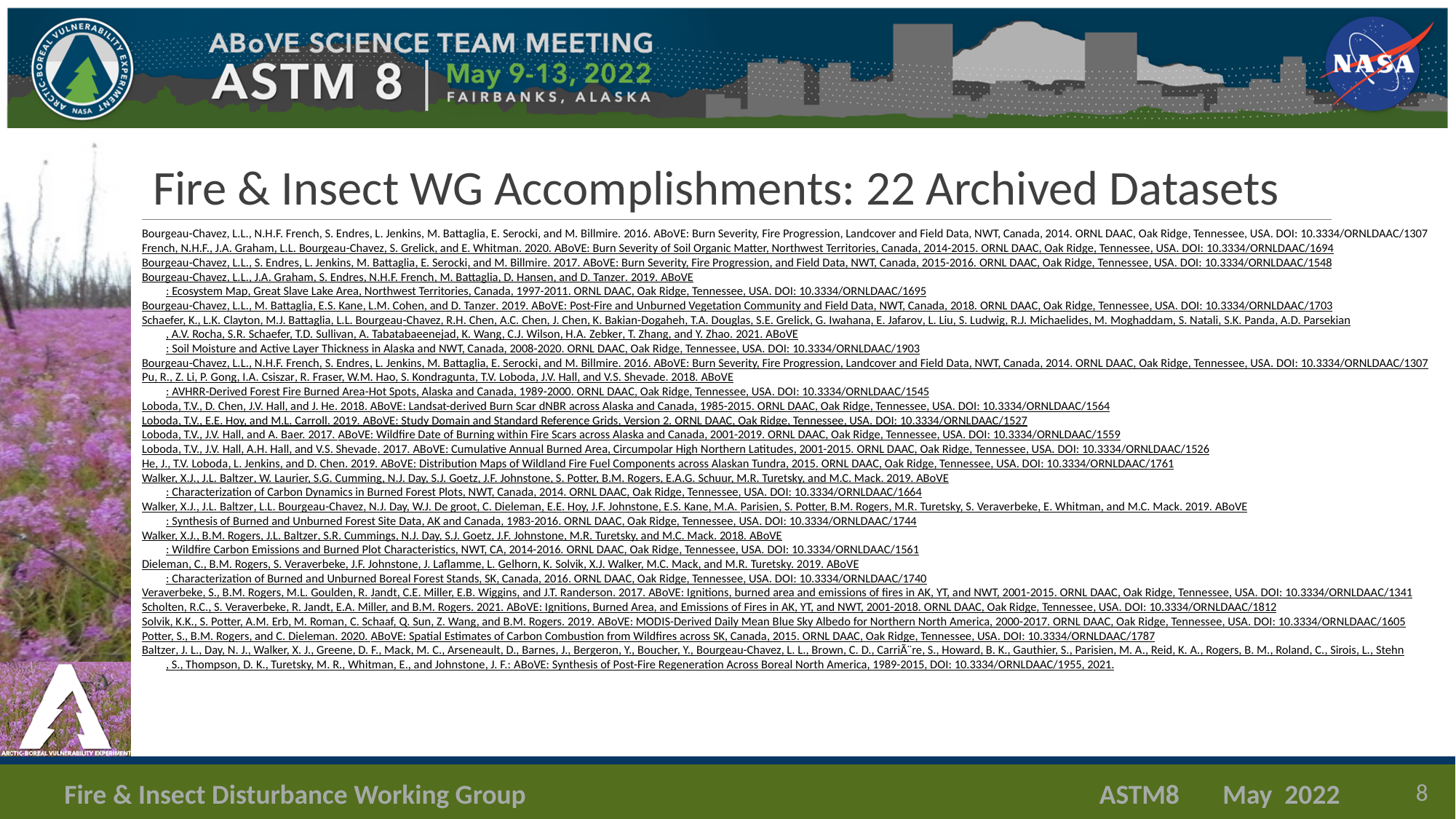

# Fire & Insect WG Accomplishments: 22 Archived Datasets
Bourgeau-Chavez, L.L., N.H.F. French, S. Endres, L. Jenkins, M. Battaglia, E. Serocki, and M. Billmire. 2016. ABoVE: Burn Severity, Fire Progression, Landcover and Field Data, NWT, Canada, 2014. ORNL DAAC, Oak Ridge, Tennessee, USA. DOI: 10.3334/ORNLDAAC/1307
French, N.H.F., J.A. Graham, L.L. Bourgeau-Chavez, S. Grelick, and E. Whitman. 2020. ABoVE: Burn Severity of Soil Organic Matter, Northwest Territories, Canada, 2014-2015. ORNL DAAC, Oak Ridge, Tennessee, USA. DOI: 10.3334/ORNLDAAC/1694
Bourgeau-Chavez, L.L., S. Endres, L. Jenkins, M. Battaglia, E. Serocki, and M. Billmire. 2017. ABoVE: Burn Severity, Fire Progression, and Field Data, NWT, Canada, 2015-2016. ORNL DAAC, Oak Ridge, Tennessee, USA. DOI: 10.3334/ORNLDAAC/1548
Bourgeau-Chavez, L.L., J.A. Graham, S. Endres, N.H.F. French, M. Battaglia, D. Hansen, and D. Tanzer. 2019. ABoVE: Ecosystem Map, Great Slave Lake Area, Northwest Territories, Canada, 1997-2011. ORNL DAAC, Oak Ridge, Tennessee, USA. DOI: 10.3334/ORNLDAAC/1695
Bourgeau-Chavez, L.L., M. Battaglia, E.S. Kane, L.M. Cohen, and D. Tanzer. 2019. ABoVE: Post-Fire and Unburned Vegetation Community and Field Data, NWT, Canada, 2018. ORNL DAAC, Oak Ridge, Tennessee, USA. DOI: 10.3334/ORNLDAAC/1703
Schaefer, K., L.K. Clayton, M.J. Battaglia, L.L. Bourgeau-Chavez, R.H. Chen, A.C. Chen, J. Chen, K. Bakian-Dogaheh, T.A. Douglas, S.E. Grelick, G. Iwahana, E. Jafarov, L. Liu, S. Ludwig, R.J. Michaelides, M. Moghaddam, S. Natali, S.K. Panda, A.D. Parsekian, A.V. Rocha, S.R. Schaefer, T.D. Sullivan, A. Tabatabaeenejad, K. Wang, C.J. Wilson, H.A. Zebker, T. Zhang, and Y. Zhao. 2021. ABoVE: Soil Moisture and Active Layer Thickness in Alaska and NWT, Canada, 2008-2020. ORNL DAAC, Oak Ridge, Tennessee, USA. DOI: 10.3334/ORNLDAAC/1903
Bourgeau-Chavez, L.L., N.H.F. French, S. Endres, L. Jenkins, M. Battaglia, E. Serocki, and M. Billmire. 2016. ABoVE: Burn Severity, Fire Progression, Landcover and Field Data, NWT, Canada, 2014. ORNL DAAC, Oak Ridge, Tennessee, USA. DOI: 10.3334/ORNLDAAC/1307
Pu, R., Z. Li, P. Gong, I.A. Csiszar, R. Fraser, W.M. Hao, S. Kondragunta, T.V. Loboda, J.V. Hall, and V.S. Shevade. 2018. ABoVE: AVHRR-Derived Forest Fire Burned Area-Hot Spots, Alaska and Canada, 1989-2000. ORNL DAAC, Oak Ridge, Tennessee, USA. DOI: 10.3334/ORNLDAAC/1545
Loboda, T.V., D. Chen, J.V. Hall, and J. He. 2018. ABoVE: Landsat-derived Burn Scar dNBR across Alaska and Canada, 1985-2015. ORNL DAAC, Oak Ridge, Tennessee, USA. DOI: 10.3334/ORNLDAAC/1564
Loboda, T.V., E.E. Hoy, and M.L. Carroll. 2019. ABoVE: Study Domain and Standard Reference Grids, Version 2. ORNL DAAC, Oak Ridge, Tennessee, USA. DOI: 10.3334/ORNLDAAC/1527
Loboda, T.V., J.V. Hall, and A. Baer. 2017. ABoVE: Wildfire Date of Burning within Fire Scars across Alaska and Canada, 2001-2019. ORNL DAAC, Oak Ridge, Tennessee, USA. DOI: 10.3334/ORNLDAAC/1559
Loboda, T.V., J.V. Hall, A.H. Hall, and V.S. Shevade. 2017. ABoVE: Cumulative Annual Burned Area, Circumpolar High Northern Latitudes, 2001-2015. ORNL DAAC, Oak Ridge, Tennessee, USA. DOI: 10.3334/ORNLDAAC/1526
He, J., T.V. Loboda, L. Jenkins, and D. Chen. 2019. ABoVE: Distribution Maps of Wildland Fire Fuel Components across Alaskan Tundra, 2015. ORNL DAAC, Oak Ridge, Tennessee, USA. DOI: 10.3334/ORNLDAAC/1761
Walker, X.J., J.L. Baltzer, W. Laurier, S.G. Cumming, N.J. Day, S.J. Goetz, J.F. Johnstone, S. Potter, B.M. Rogers, E.A.G. Schuur, M.R. Turetsky, and M.C. Mack. 2019. ABoVE: Characterization of Carbon Dynamics in Burned Forest Plots, NWT, Canada, 2014. ORNL DAAC, Oak Ridge, Tennessee, USA. DOI: 10.3334/ORNLDAAC/1664
Walker, X.J., J.L. Baltzer, L.L. Bourgeau-Chavez, N.J. Day, W.J. De groot, C. Dieleman, E.E. Hoy, J.F. Johnstone, E.S. Kane, M.A. Parisien, S. Potter, B.M. Rogers, M.R. Turetsky, S. Veraverbeke, E. Whitman, and M.C. Mack. 2019. ABoVE: Synthesis of Burned and Unburned Forest Site Data, AK and Canada, 1983-2016. ORNL DAAC, Oak Ridge, Tennessee, USA. DOI: 10.3334/ORNLDAAC/1744
Walker, X.J., B.M. Rogers, J.L. Baltzer, S.R. Cummings, N.J. Day, S.J. Goetz, J.F. Johnstone, M.R. Turetsky, and M.C. Mack. 2018. ABoVE: Wildfire Carbon Emissions and Burned Plot Characteristics, NWT, CA, 2014-2016. ORNL DAAC, Oak Ridge, Tennessee, USA. DOI: 10.3334/ORNLDAAC/1561
Dieleman, C., B.M. Rogers, S. Veraverbeke, J.F. Johnstone, J. Laflamme, L. Gelhorn, K. Solvik, X.J. Walker, M.C. Mack, and M.R. Turetsky. 2019. ABoVE: Characterization of Burned and Unburned Boreal Forest Stands, SK, Canada, 2016. ORNL DAAC, Oak Ridge, Tennessee, USA. DOI: 10.3334/ORNLDAAC/1740
Veraverbeke, S., B.M. Rogers, M.L. Goulden, R. Jandt, C.E. Miller, E.B. Wiggins, and J.T. Randerson. 2017. ABoVE: Ignitions, burned area and emissions of fires in AK, YT, and NWT, 2001-2015. ORNL DAAC, Oak Ridge, Tennessee, USA. DOI: 10.3334/ORNLDAAC/1341
Scholten, R.C., S. Veraverbeke, R. Jandt, E.A. Miller, and B.M. Rogers. 2021. ABoVE: Ignitions, Burned Area, and Emissions of Fires in AK, YT, and NWT, 2001-2018. ORNL DAAC, Oak Ridge, Tennessee, USA. DOI: 10.3334/ORNLDAAC/1812
Solvik, K.K., S. Potter, A.M. Erb, M. Roman, C. Schaaf, Q. Sun, Z. Wang, and B.M. Rogers. 2019. ABoVE: MODIS-Derived Daily Mean Blue Sky Albedo for Northern North America, 2000-2017. ORNL DAAC, Oak Ridge, Tennessee, USA. DOI: 10.3334/ORNLDAAC/1605
Potter, S., B.M. Rogers, and C. Dieleman. 2020. ABoVE: Spatial Estimates of Carbon Combustion from Wildfires across SK, Canada, 2015. ORNL DAAC, Oak Ridge, Tennessee, USA. DOI: 10.3334/ORNLDAAC/1787
Baltzer, J. L., Day, N. J., Walker, X. J., Greene, D. F., Mack, M. C., Arseneault, D., Barnes, J., Bergeron, Y., Boucher, Y., Bourgeau-Chavez, L. L., Brown, C. D., CarriÃ¨re, S., Howard, B. K., Gauthier, S., Parisien, M. A., Reid, K. A., Rogers, B. M., Roland, C., Sirois, L., Stehn, S., Thompson, D. K., Turetsky, M. R., Whitman, E., and Johnstone, J. F.: ABoVE: Synthesis of Post-Fire Regeneration Across Boreal North America, 1989-2015, DOI: 10.3334/ORNLDAAC/1955, 2021.